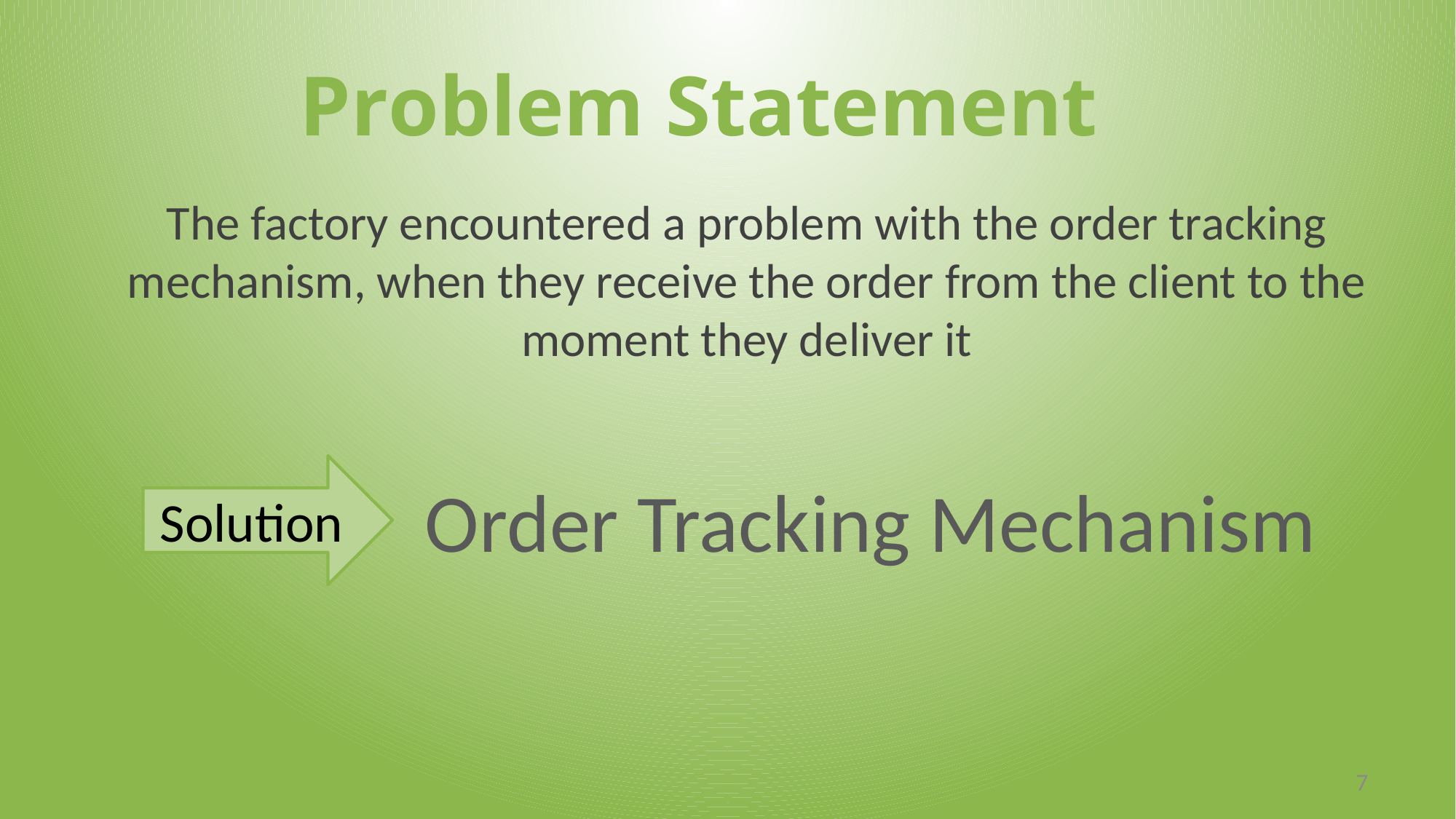

Problem Statement
The factory encountered a problem with the order tracking mechanism, when they receive the order from the client to the moment they deliver it
Solution
Order Tracking Mechanism
7